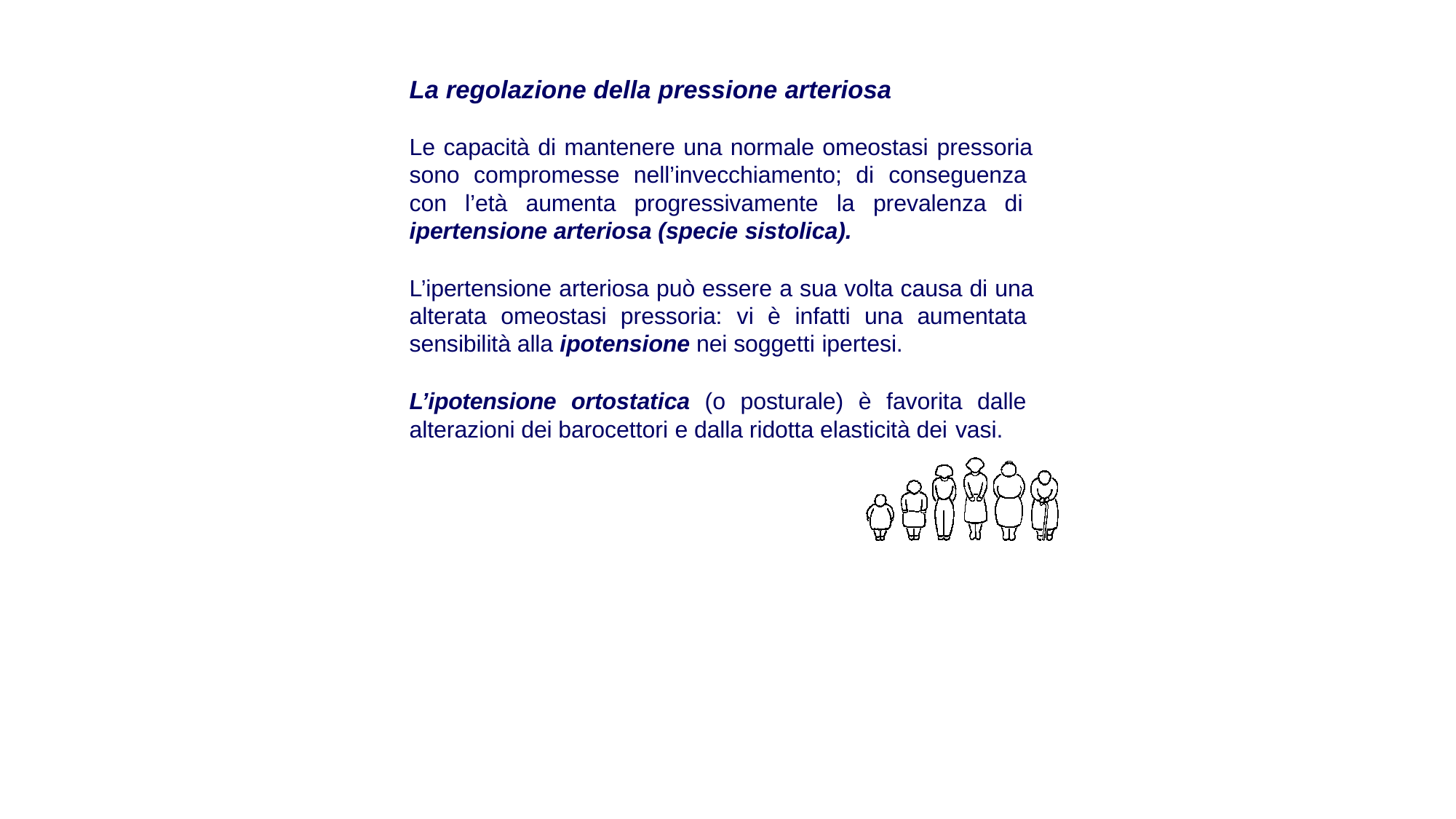

# La regolazione della pressione arteriosa
Le capacità di mantenere una normale omeostasi pressoria  sono compromesse nell’invecchiamento; di conseguenza  con l’età aumenta progressivamente la prevalenza di  ipertensione arteriosa (specie sistolica).

L’ipertensione arteriosa può essere a sua volta causa di una  alterata omeostasi pressoria: vi è infatti una aumentata  sensibilità alla ipotensione nei soggetti ipertesi.

L’ipotensione ortostatica (o posturale) è favorita dalle  alterazioni dei barocettori e dalla ridotta elasticità dei vasi.